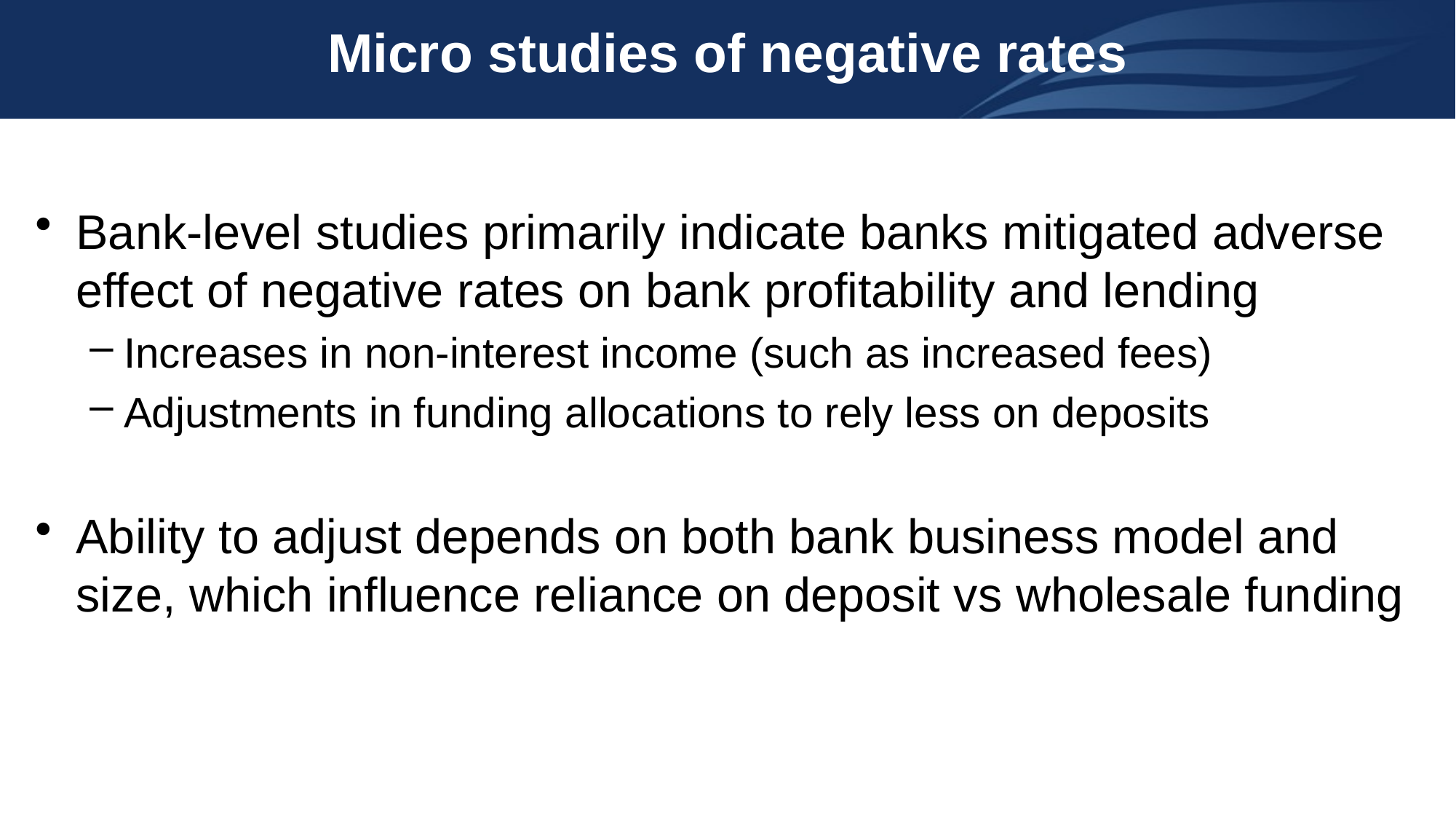

# Micro studies of negative rates

Bank-level studies primarily indicate banks mitigated adverse effect of negative rates on bank profitability and lending
Increases in non-interest income (such as increased fees)
Adjustments in funding allocations to rely less on deposits

Ability to adjust depends on both bank business model and size, which influence reliance on deposit vs wholesale funding